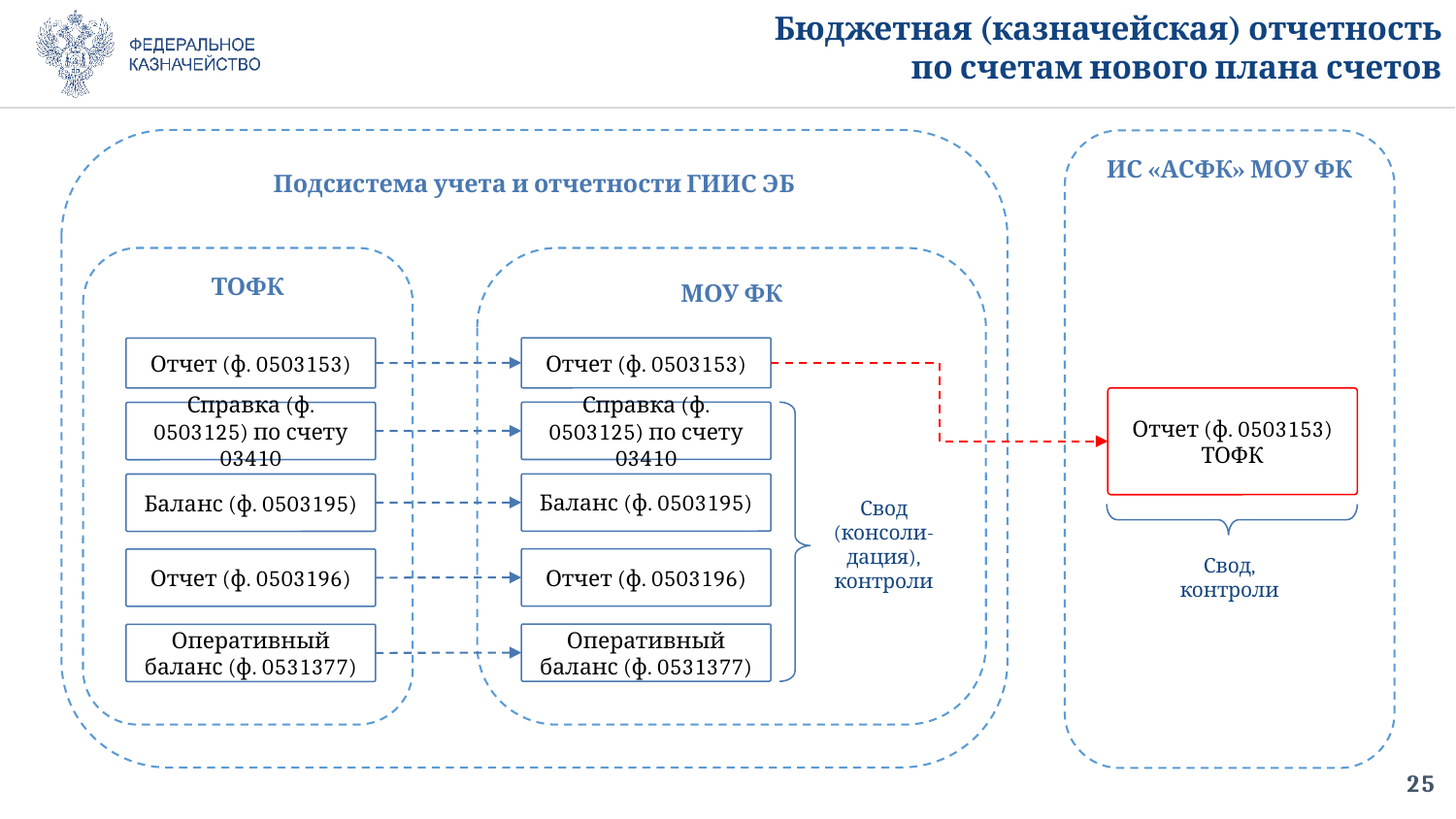

Бюджетная (казначейская) отчетность
по счетам нового плана счетов

Подсистема учета и отчетности ГИИС ЭБ
ИС «АСФК» МОУ ФК
ТОФК
МОУ ФК
Отчет (ф. 0503153)
Отчет (ф. 0503153)
Отчет (ф. 0503153) ТОФК

Справка (ф. 0503125) по счету 03410
Справка (ф. 0503125) по счету 03410
Баланс (ф. 0503195)
Баланс (ф. 0503195)
Свод (консоли-дация), контроли
Свод, контроли
Отчет (ф. 0503196)
Отчет (ф. 0503196)
Оперативный баланс (ф. 0531377)
Оперативный баланс (ф. 0531377)
25